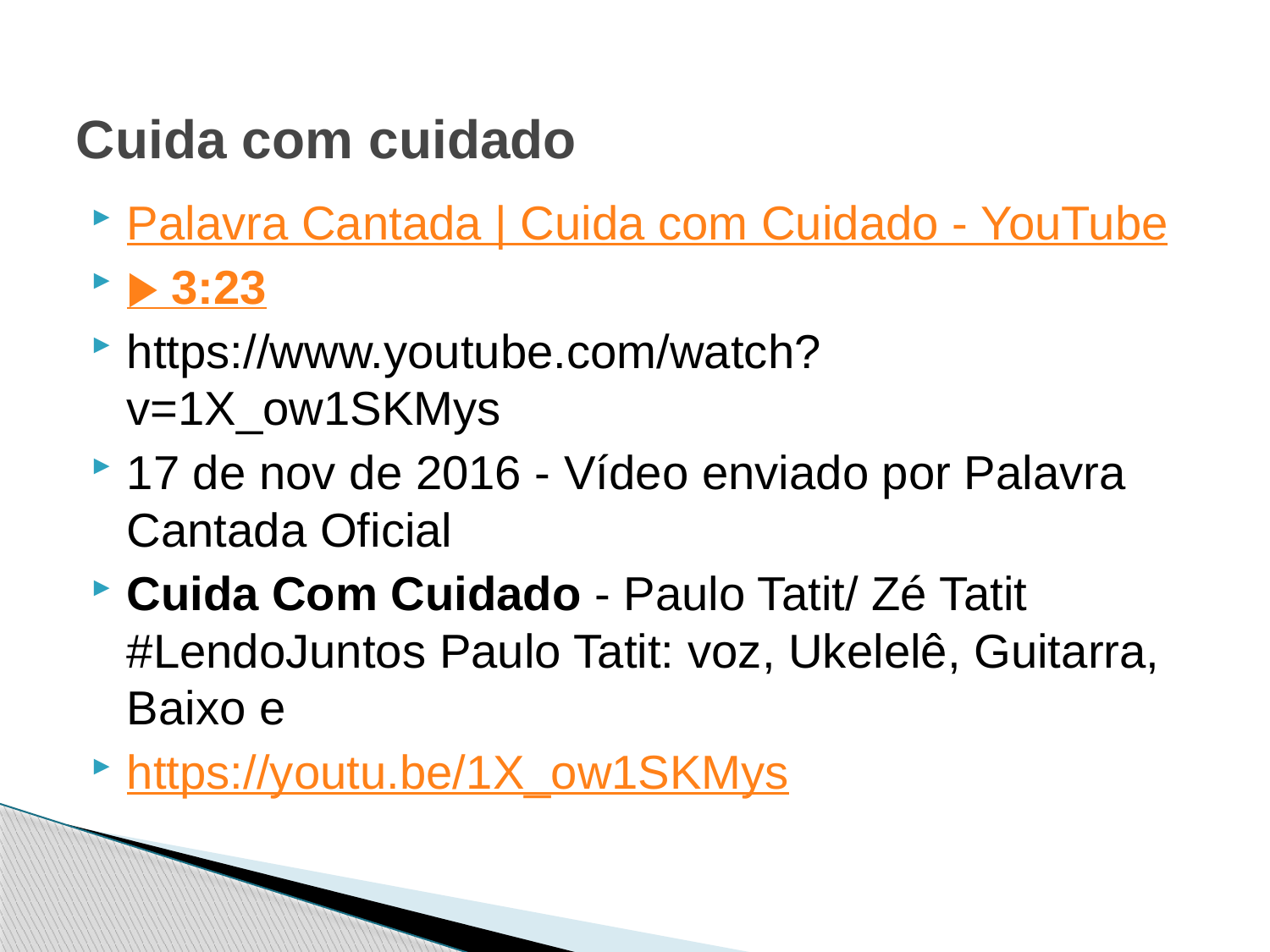

# Cuida com cuidado
Palavra Cantada | Cuida com Cuidado - YouTube
▶ 3:23
https://www.youtube.com/watch?v=1X_ow1SKMys
17 de nov de 2016 - Vídeo enviado por Palavra Cantada Oficial
Cuida Com Cuidado - Paulo Tatit/ Zé Tatit #LendoJuntos Paulo Tatit: voz, Ukelelê, Guitarra, Baixo e
https://youtu.be/1X_ow1SKMys